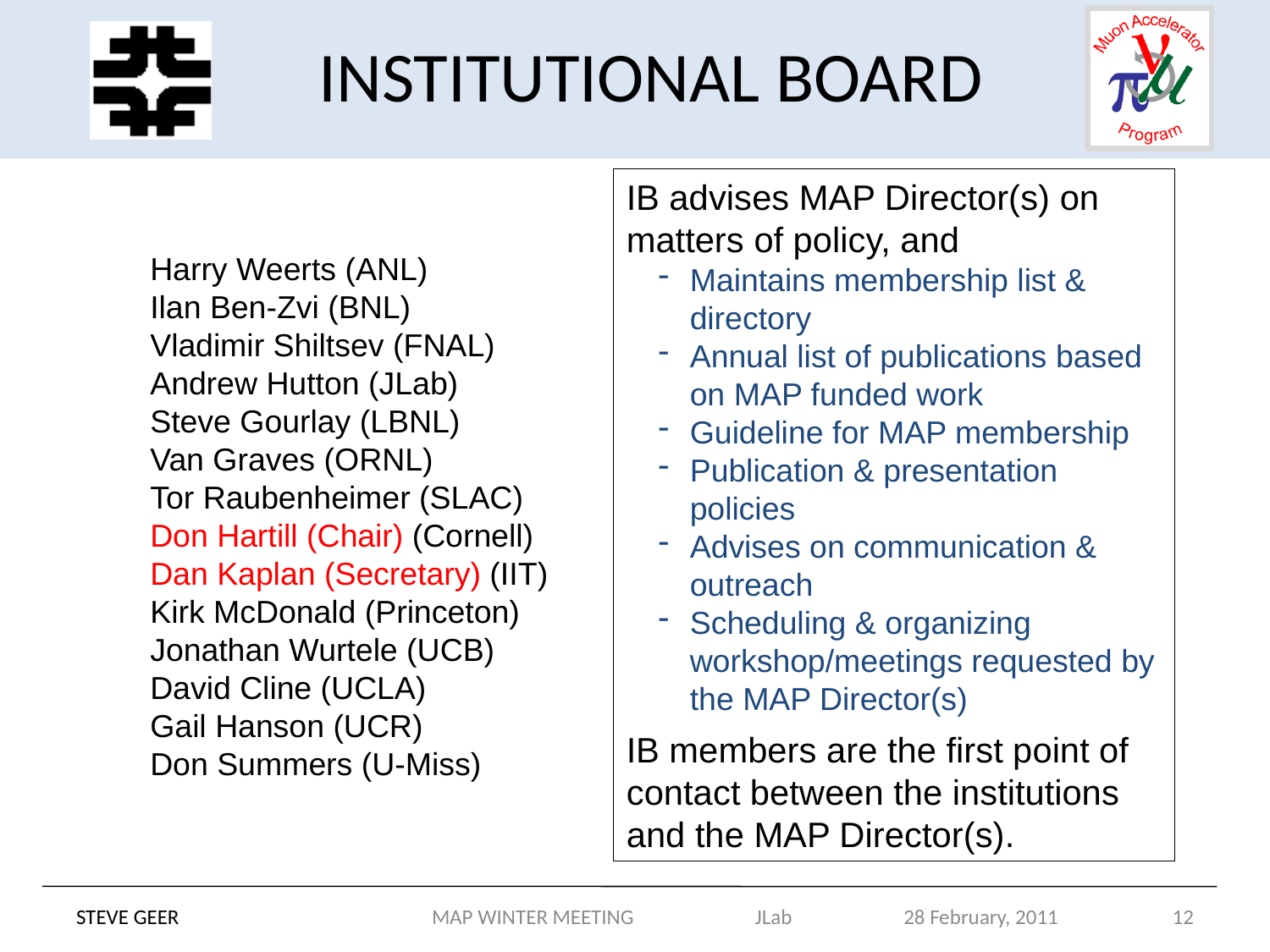

# INSTITUTIONAL BOARD
IB advises MAP Director(s) on matters of policy, and
Maintains membership list & directory
Annual list of publications based on MAP funded work
Guideline for MAP membership
Publication & presentation policies
Advises on communication & outreach
Scheduling & organizing workshop/meetings requested by the MAP Director(s)
IB members are the first point of contact between the institutions and the MAP Director(s).
Harry Weerts (ANL)
Ilan Ben-Zvi (BNL)
Vladimir Shiltsev (FNAL)
Andrew Hutton (JLab)
Steve Gourlay (LBNL)
Van Graves (ORNL)
Tor Raubenheimer (SLAC)
Don Hartill (Chair) (Cornell)
Dan Kaplan (Secretary) (IIT)
Kirk McDonald (Princeton)
Jonathan Wurtele (UCB)
David Cline (UCLA)
Gail Hanson (UCR)
Don Summers (U-Miss)
STEVE GEER
MAP WINTER MEETING                         JLab                       28 February, 2011
12